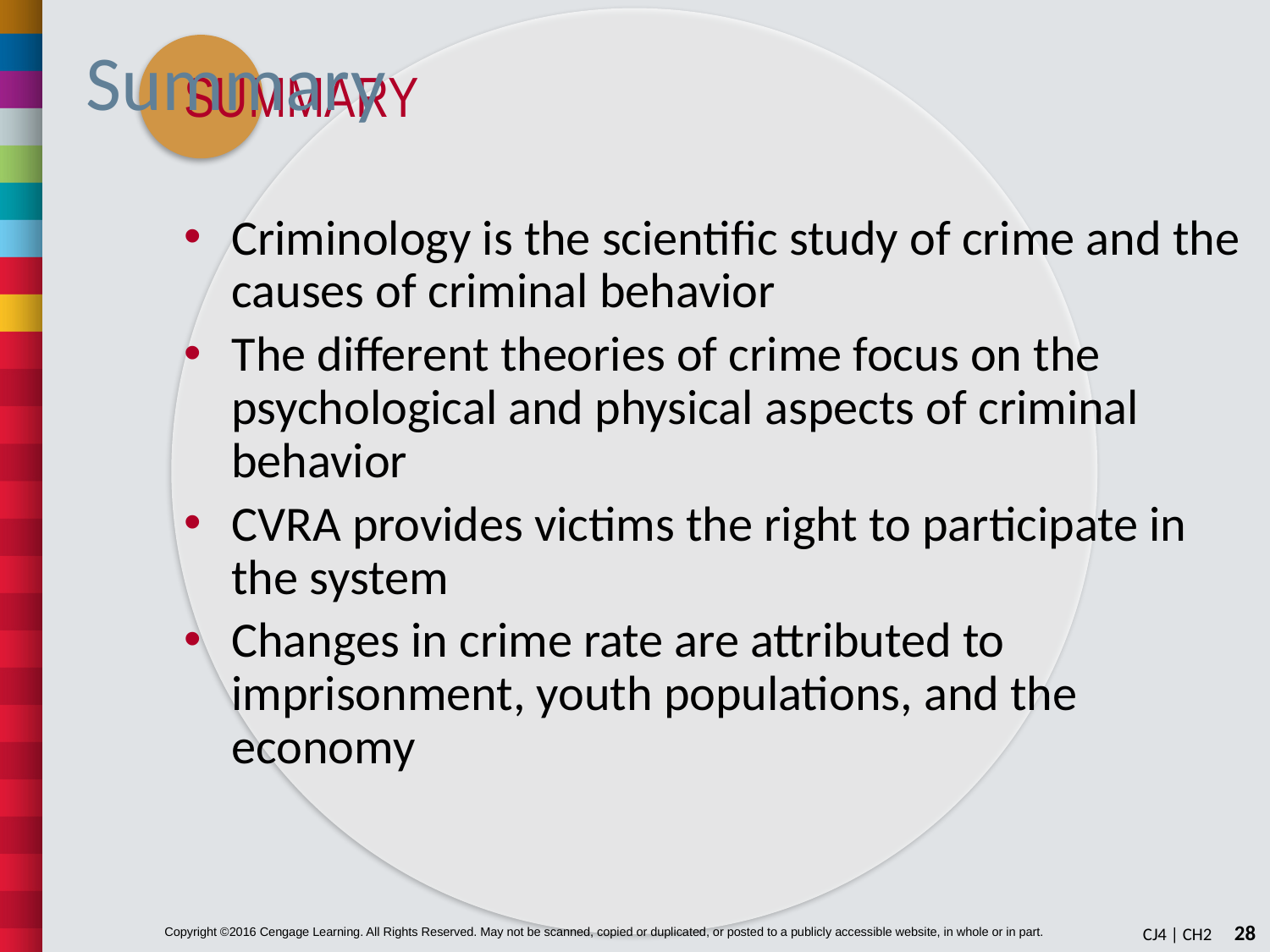

# Summary
Criminology is the scientific study of crime and the causes of criminal behavior
The different theories of crime focus on the psychological and physical aspects of criminal behavior
CVRA provides victims the right to participate in the system
Changes in crime rate are attributed to imprisonment, youth populations, and the economy